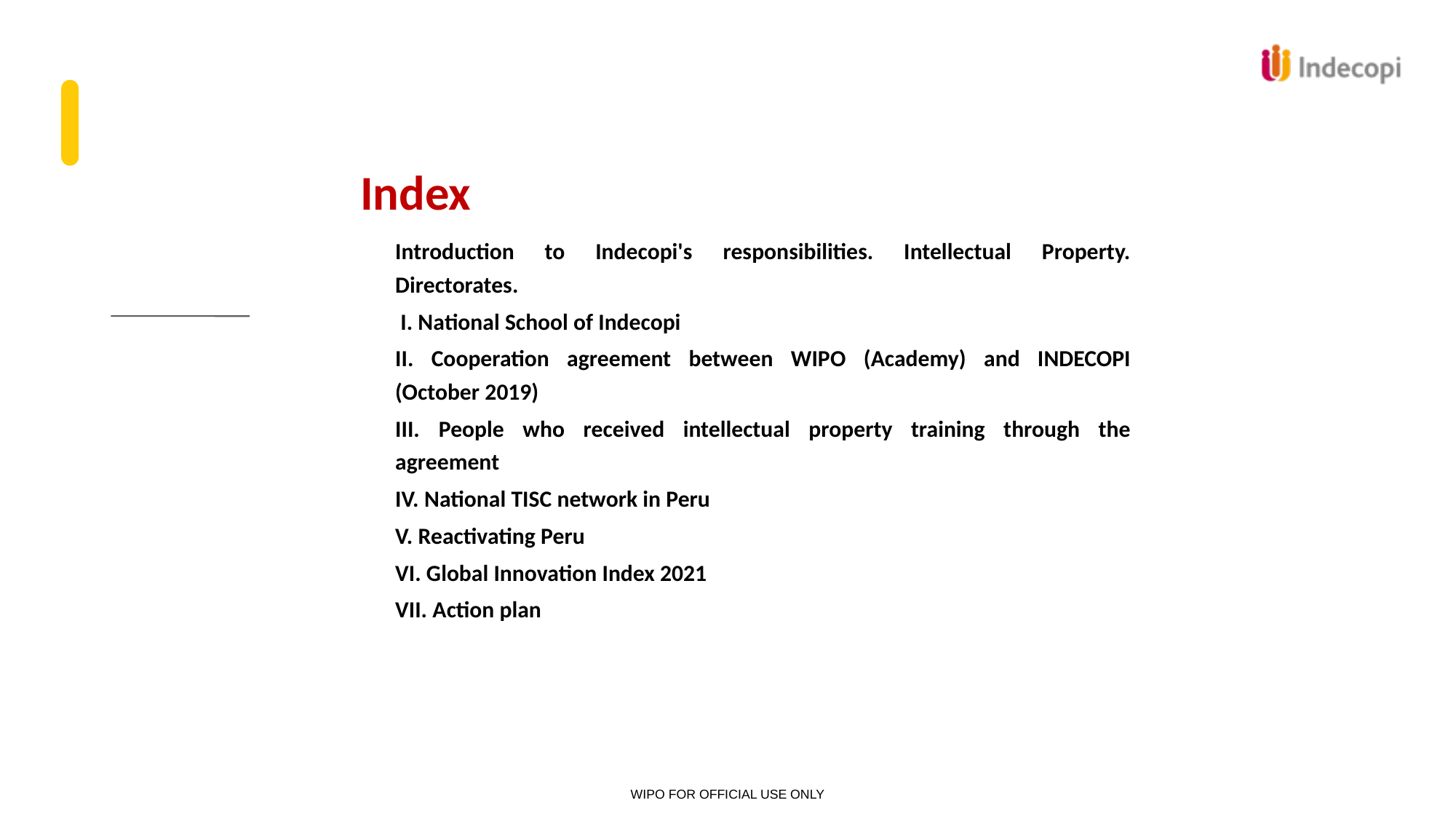

# Index
Introduction to Indecopi's responsibilities. Intellectual Property. Directorates.
 I. National School of Indecopi
II. Cooperation agreement between WIPO (Academy) and INDECOPI (October 2019)
III. People who received intellectual property training through the agreement
IV. National TISC network in Peru
V. Reactivating Peru
VI. Global Innovation Index 2021
VII. Action plan
VIII. Testimonial
Beneficiary of the training